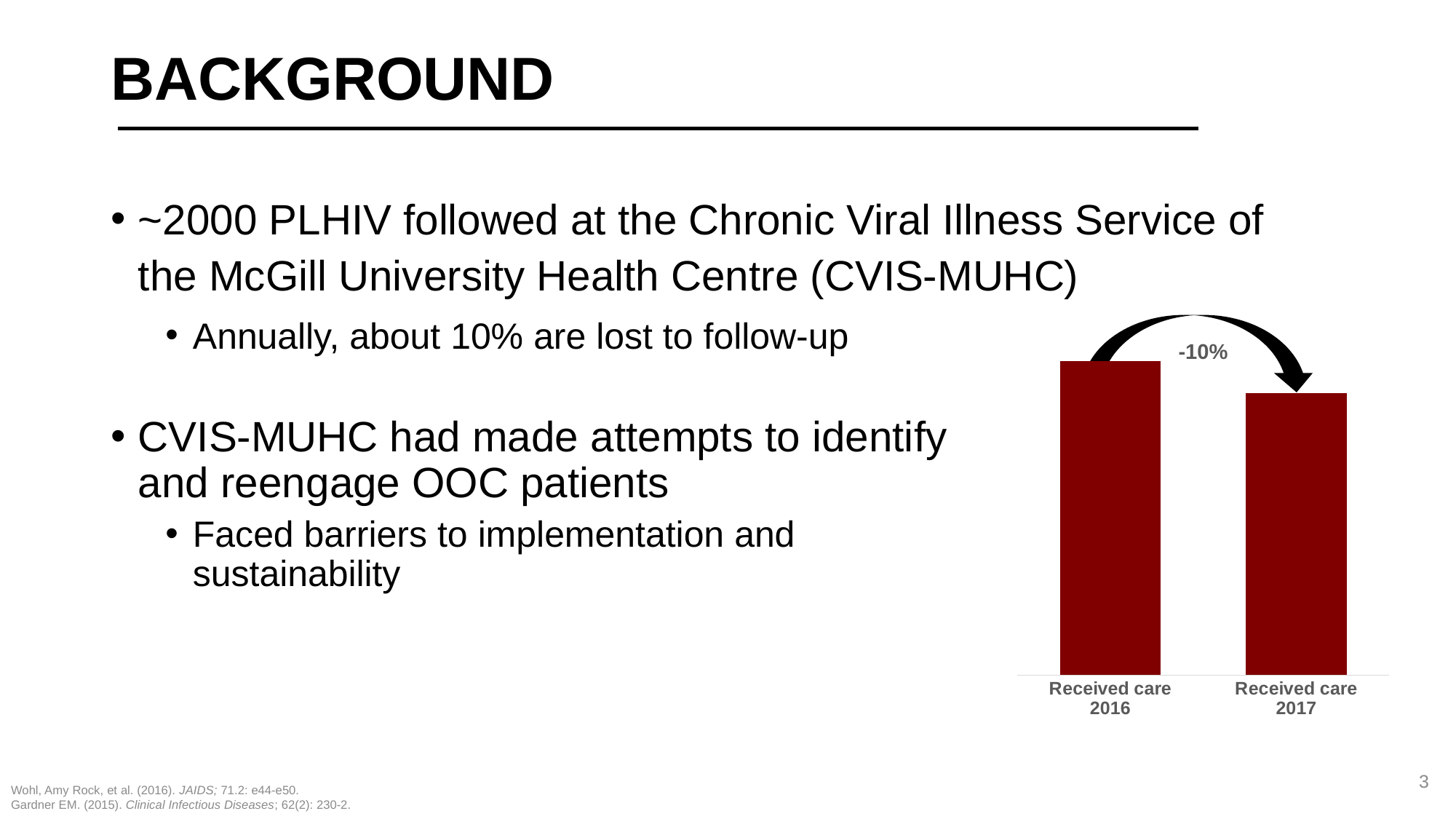

# Background
~2000 PLHIV followed at the Chronic Viral Illness Service of the McGill University Health Centre (CVIS-MUHC)
Annually, about 10% are lost to follow-up

### Chart

| Category | Number who received care |
|---|---|
| Received care
2016 | 100.0 |
| Received care
2017 | 90.0 |
-10%
CVIS-MUHC had made attempts to identify and reengage OOC patients
Faced barriers to implementation and sustainability
3
Wohl, Amy Rock, et al. (2016). JAIDS; 71.2: e44-e50.
Gardner EM. (2015). Clinical Infectious Diseases; 62(2): 230-2.